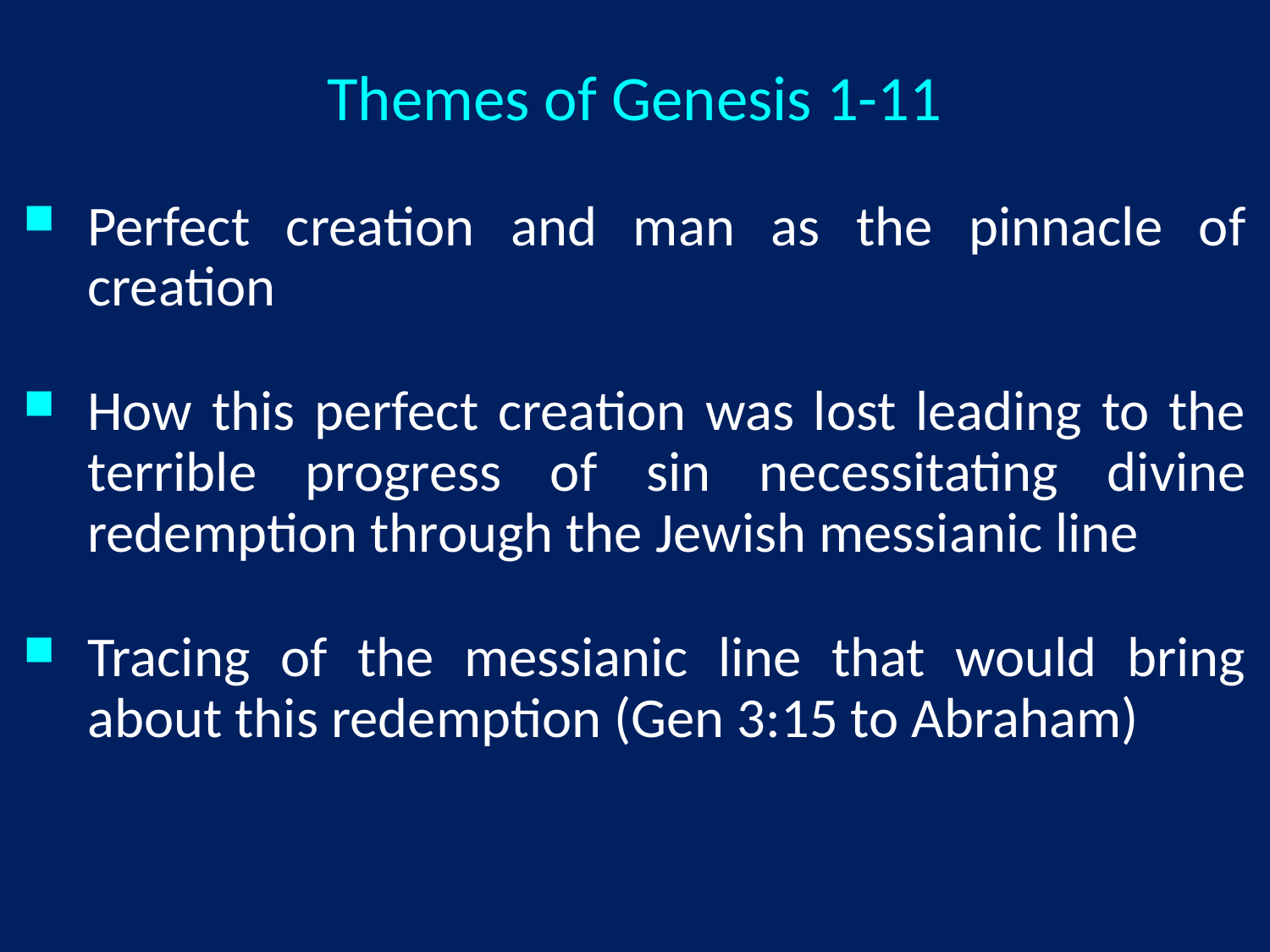

# Themes of Genesis 1-11
Perfect creation and man as the pinnacle of creation
How this perfect creation was lost leading to the terrible progress of sin necessitating divine redemption through the Jewish messianic line
Tracing of the messianic line that would bring about this redemption (Gen 3:15 to Abraham)